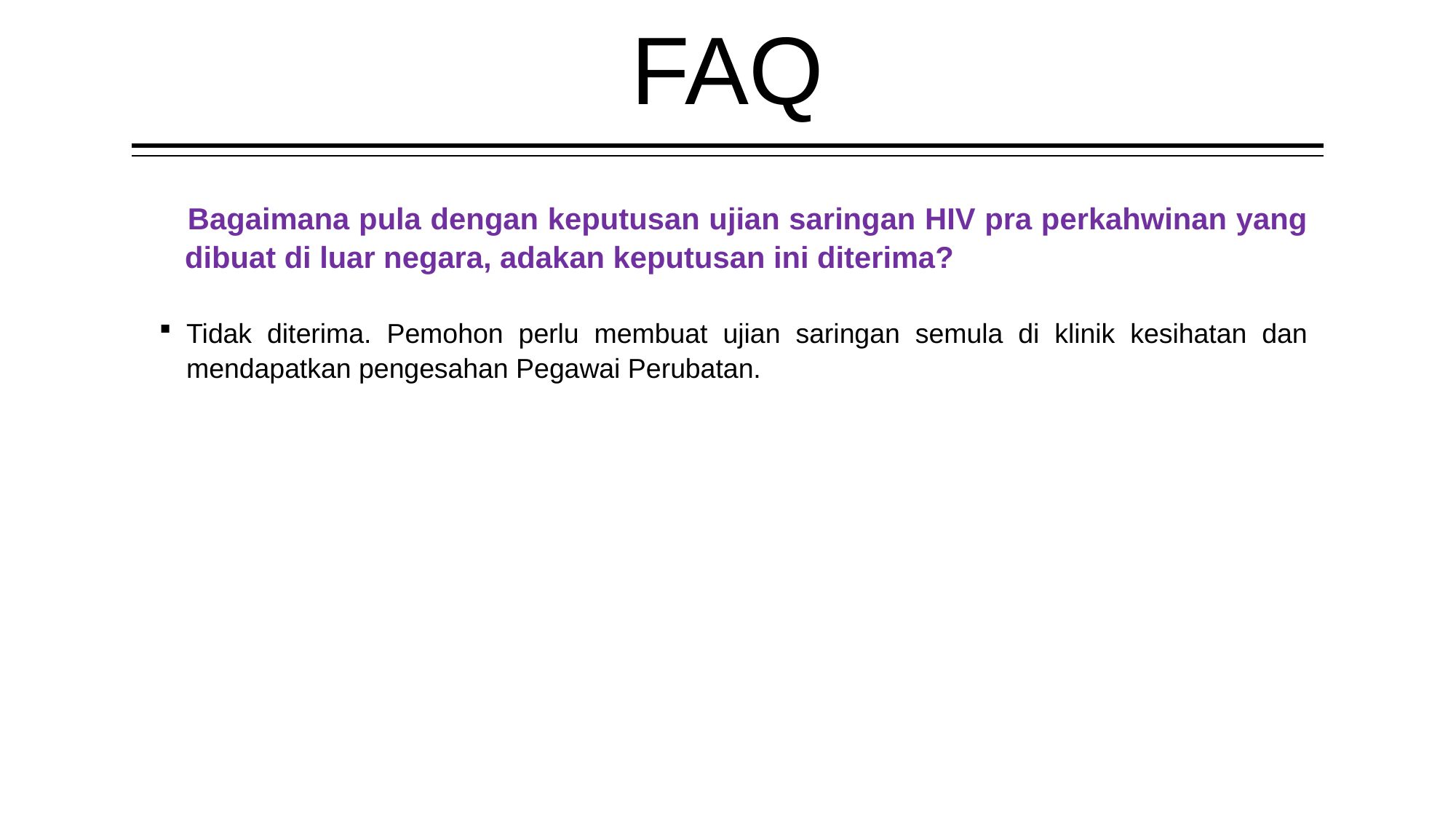

# FAQ
      Bagaimana pula dengan keputusan ujian saringan HIV pra perkahwinan yang dibuat di luar negara, adakan keputusan ini diterima?
Tidak diterima. Pemohon perlu membuat ujian saringan semula di klinik kesihatan dan mendapatkan pengesahan Pegawai Perubatan.